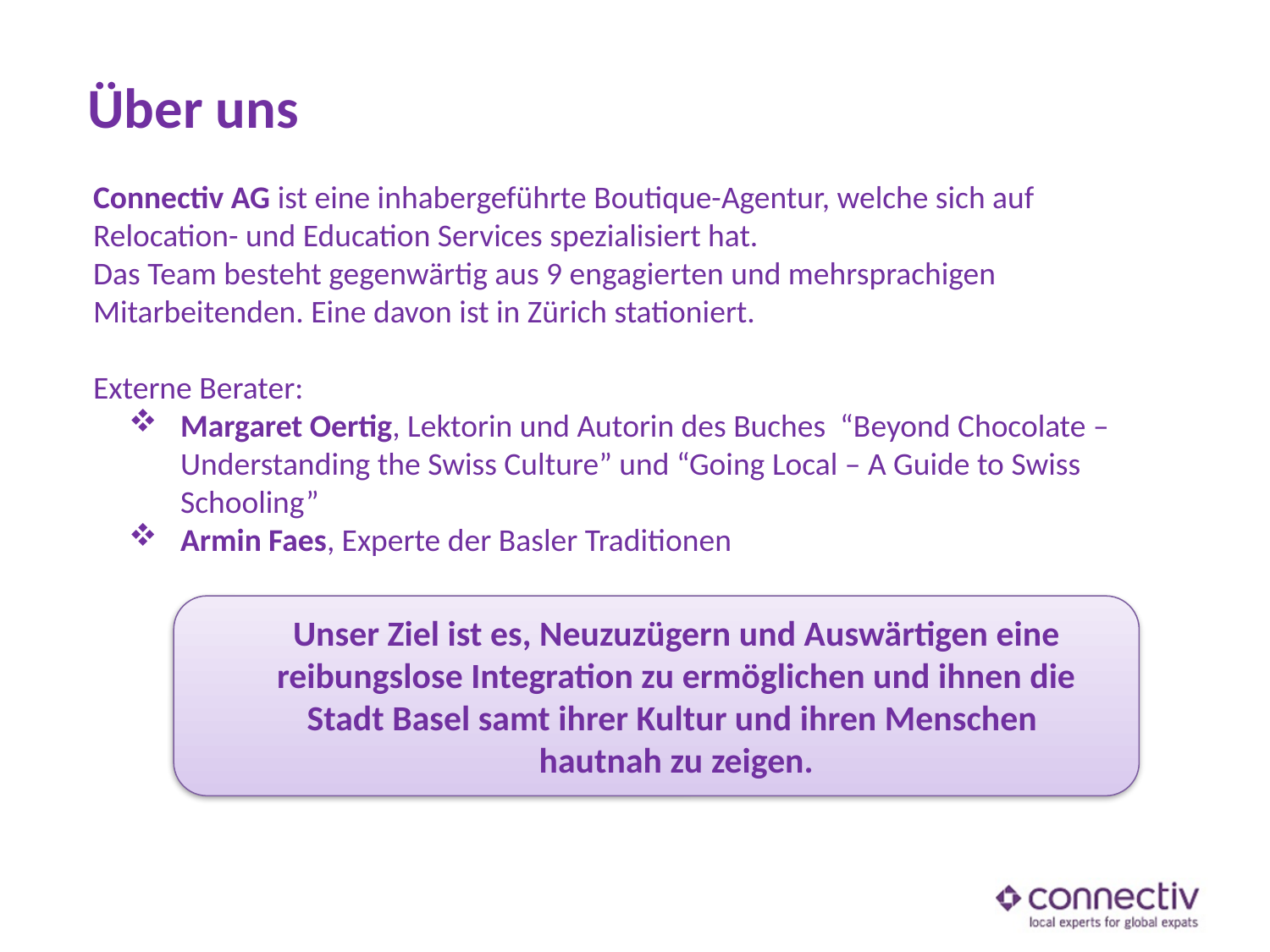

# Über uns
Connectiv AG ist eine inhabergeführte Boutique-Agentur, welche sich auf Relocation- und Education Services spezialisiert hat.
Das Team besteht gegenwärtig aus 9 engagierten und mehrsprachigen Mitarbeitenden. Eine davon ist in Zürich stationiert.

Externe Berater:
Margaret Oertig, Lektorin und Autorin des Buches  “Beyond Chocolate – Understanding the Swiss Culture” und “Going Local – A Guide to Swiss Schooling”
Armin Faes, Experte der Basler Traditionen

Unser Ziel ist es, Neuzuzügern und Auswärtigen eine reibungslose Integration zu ermöglichen und ihnen die Stadt Basel samt ihrer Kultur und ihren Menschen
hautnah zu zeigen.